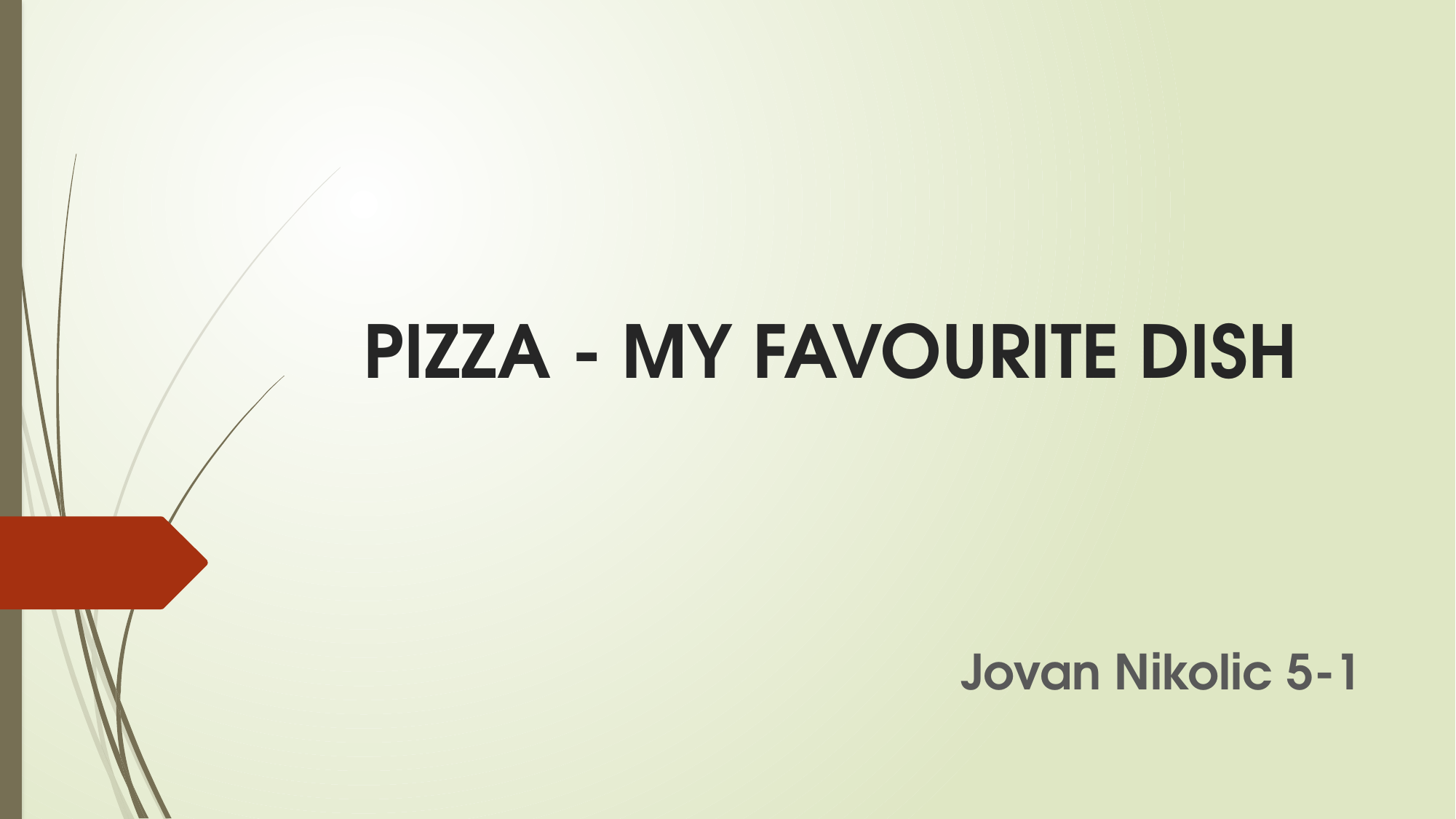

# PIZZA - MY FAVOURITE DISH

                                                                   Jovan Nikolic 5-1